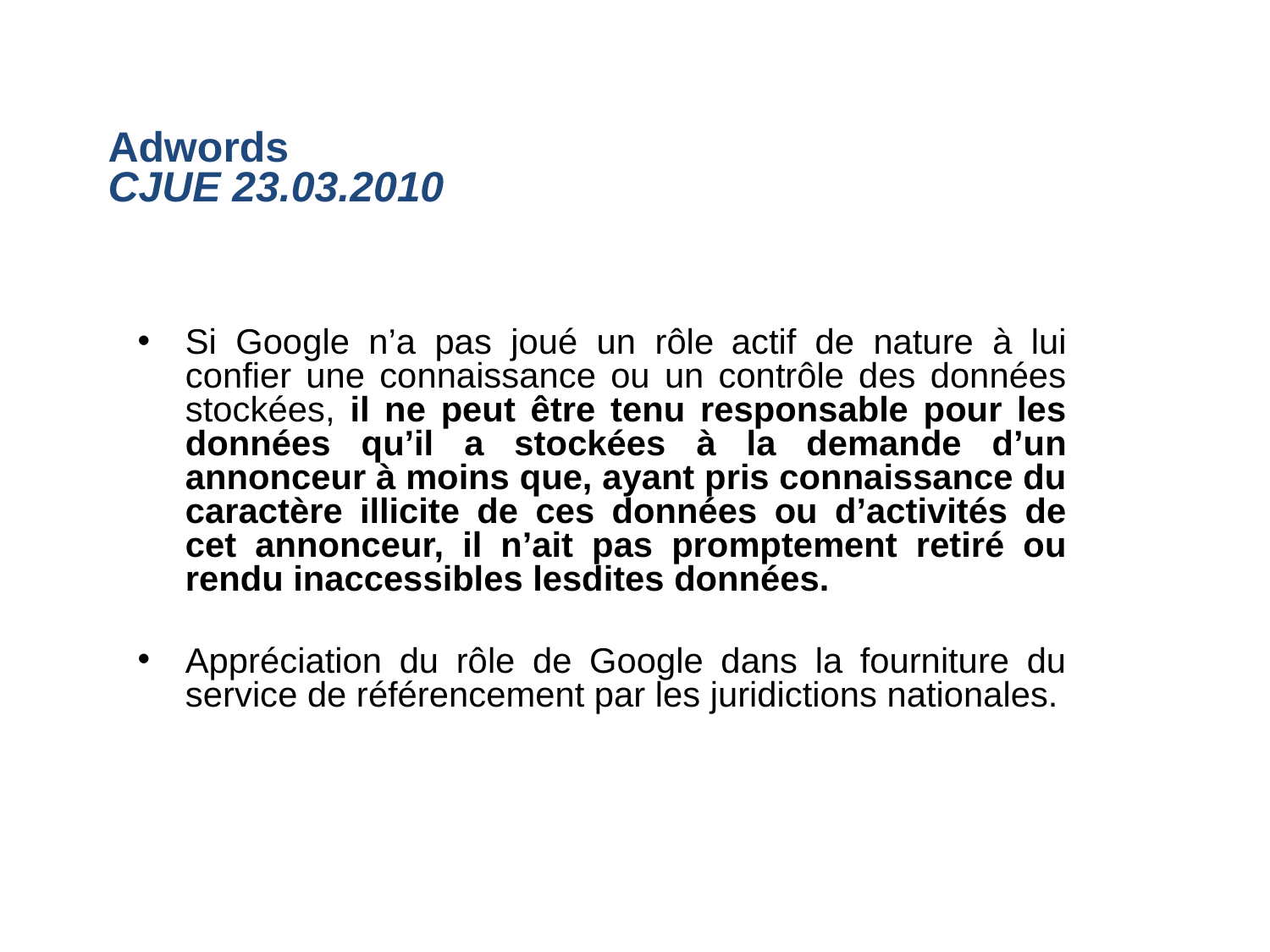

# Adwords CJUE 23.03.2010

Si Google n’a pas joué un rôle actif de nature à lui confier une connaissance ou un contrôle des données stockées, il ne peut être tenu responsable pour les données qu’il a stockées à la demande d’un annonceur à moins que, ayant pris connaissance du caractère illicite de ces données ou d’activités de cet annonceur, il n’ait pas promptement retiré ou rendu inaccessibles lesdites données.

Appréciation du rôle de Google dans la fourniture du service de référencement par les juridictions nationales.